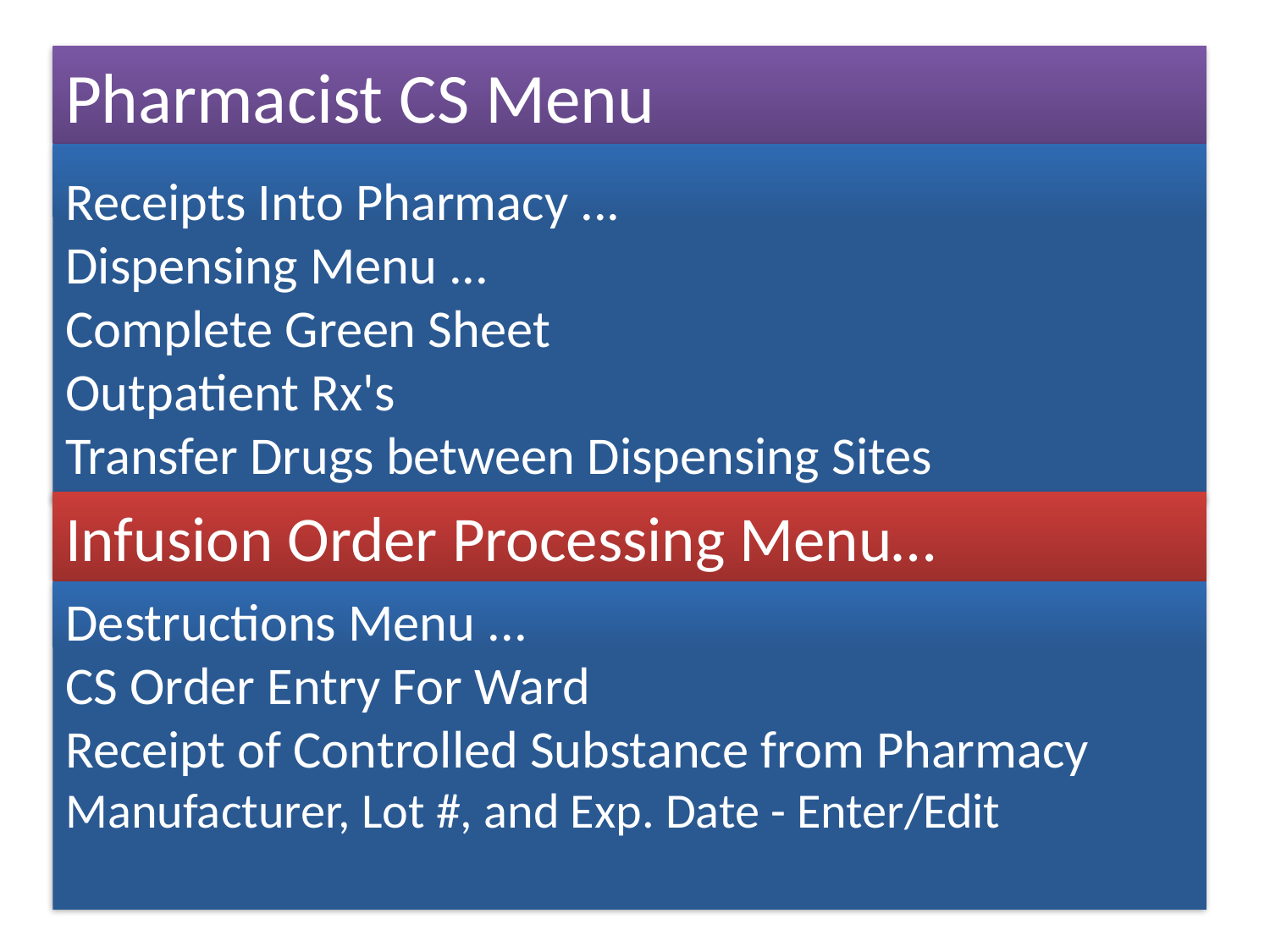

Pharmacist CS Menu

Receipts Into Pharmacy ...
Dispensing Menu ...
Complete Green Sheet
Outpatient Rx's
Transfer Drugs between Dispensing Sites
Infusion Order Processing Menu…
Destructions Menu ...
CS Order Entry For Ward
Receipt of Controlled Substance from Pharmacy
Manufacturer, Lot #, and Exp. Date - Enter/Edit